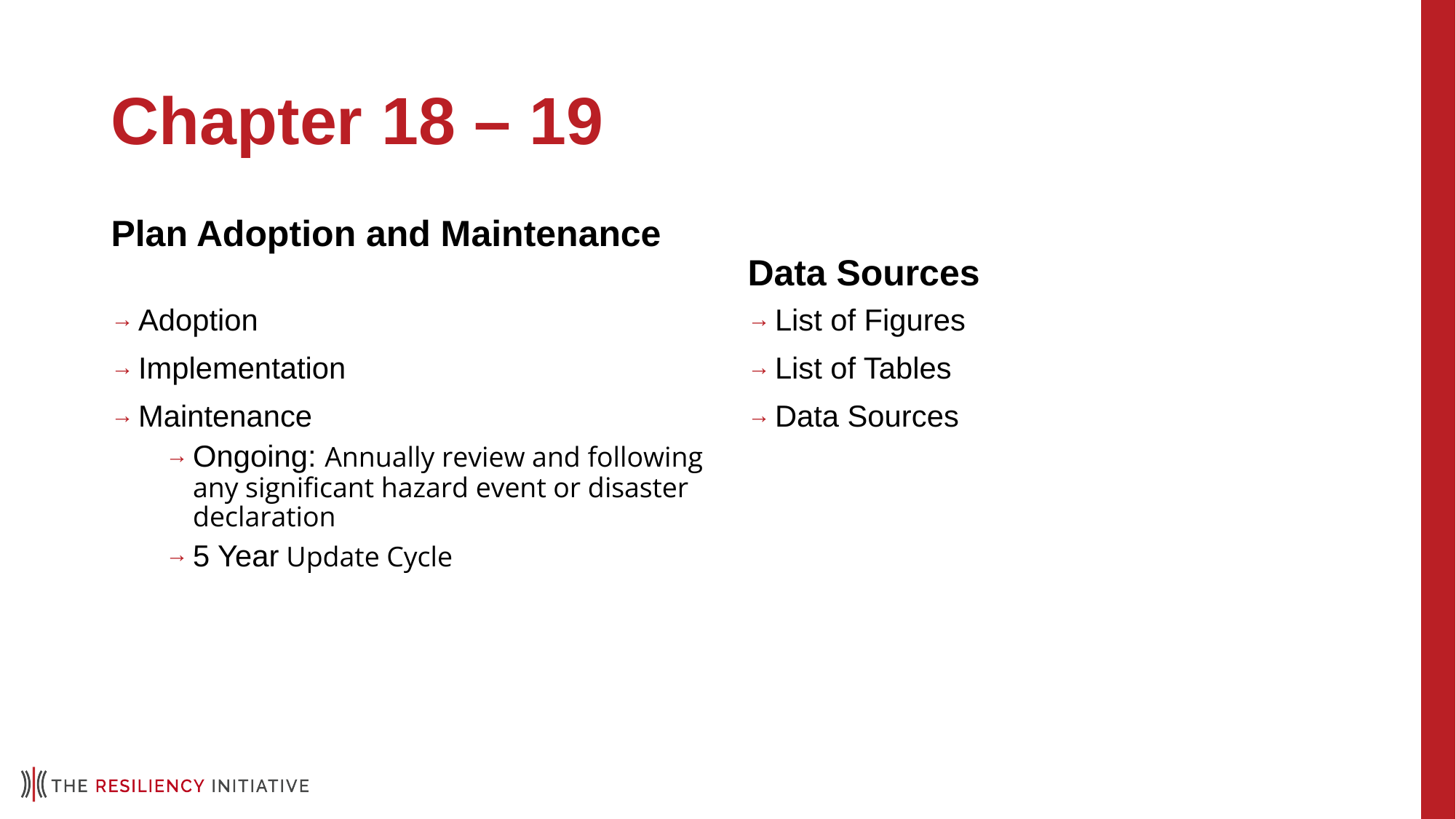

# Chapter 18 – 19
Plan Adoption and Maintenance
Data Sources
Adoption
Implementation
Maintenance
Ongoing: Annually review and following any significant hazard event or disaster declaration
5 Year Update Cycle

List of Figures
List of Tables
Data Sources